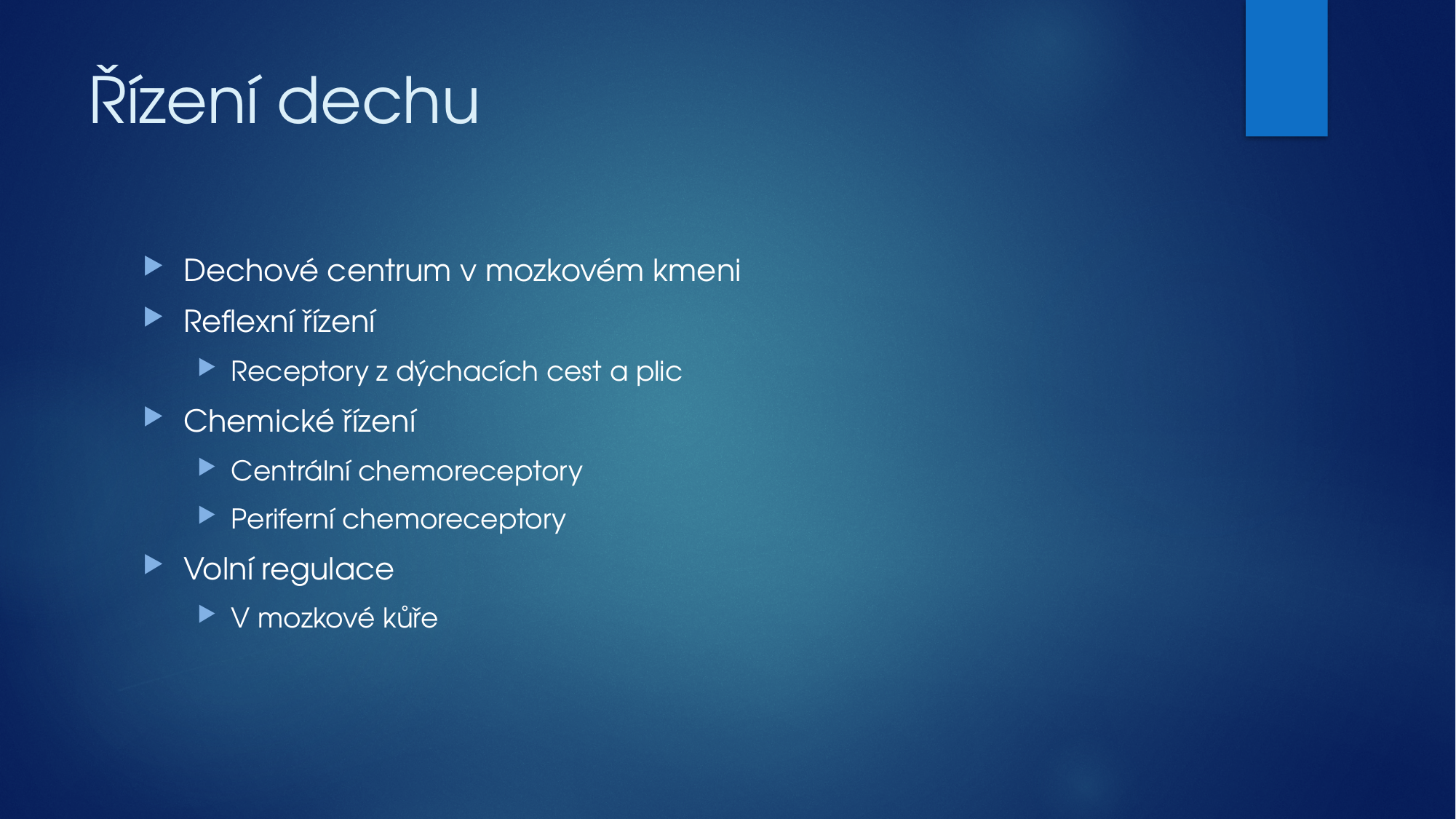

# Řízení dechu
Dechové centrum v mozkovém kmeni
Reflexní řízení
Receptory z dýchacích cest a plic
Chemické řízení
Centrální chemoreceptory
Periferní chemoreceptory
Volní regulace
V mozkové kůře